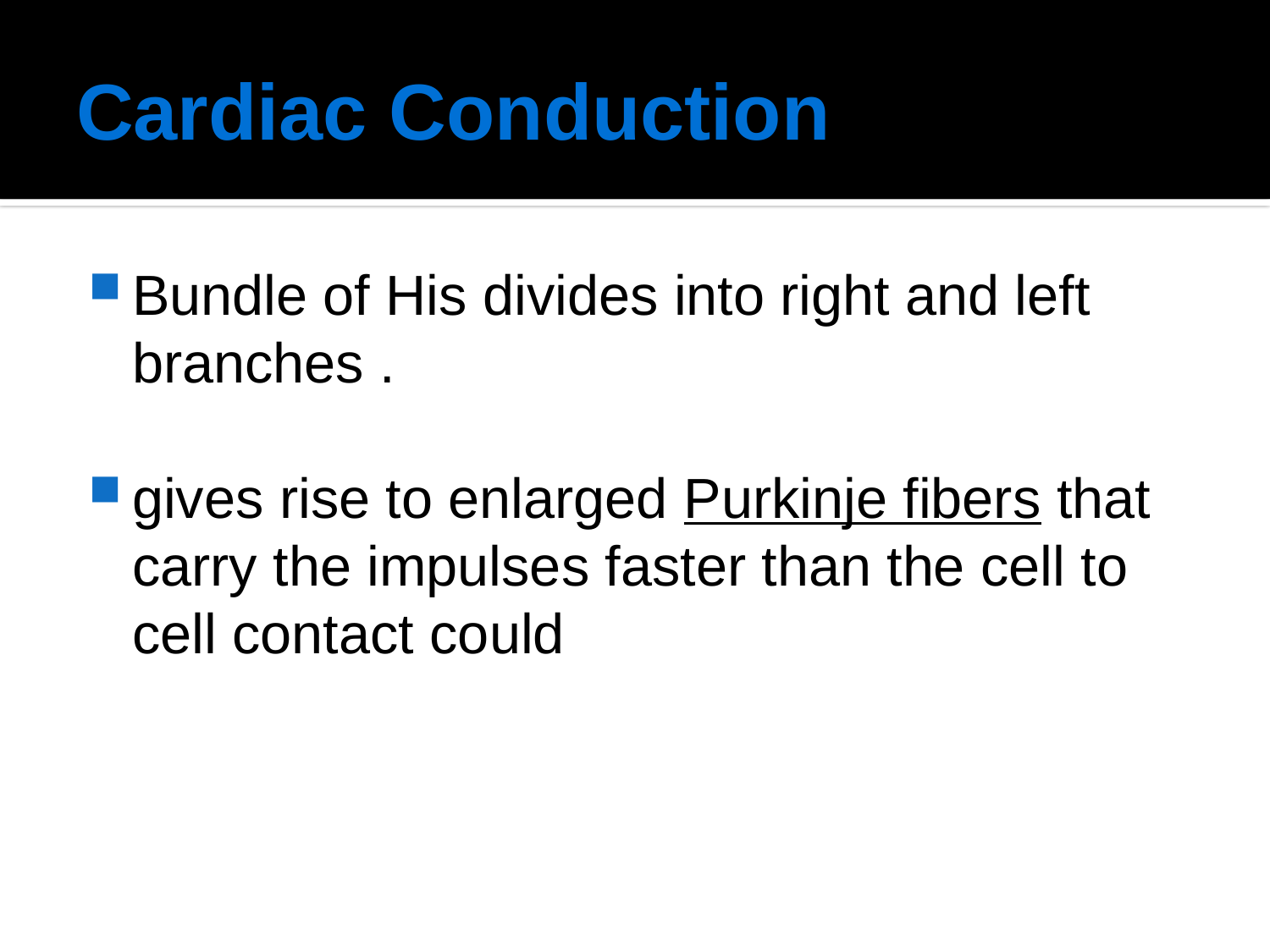

# Cardiac Conduction
Bundle of His divides into right and left branches .

gives rise to enlarged Purkinje fibers that carry the impulses faster than the cell to cell contact could